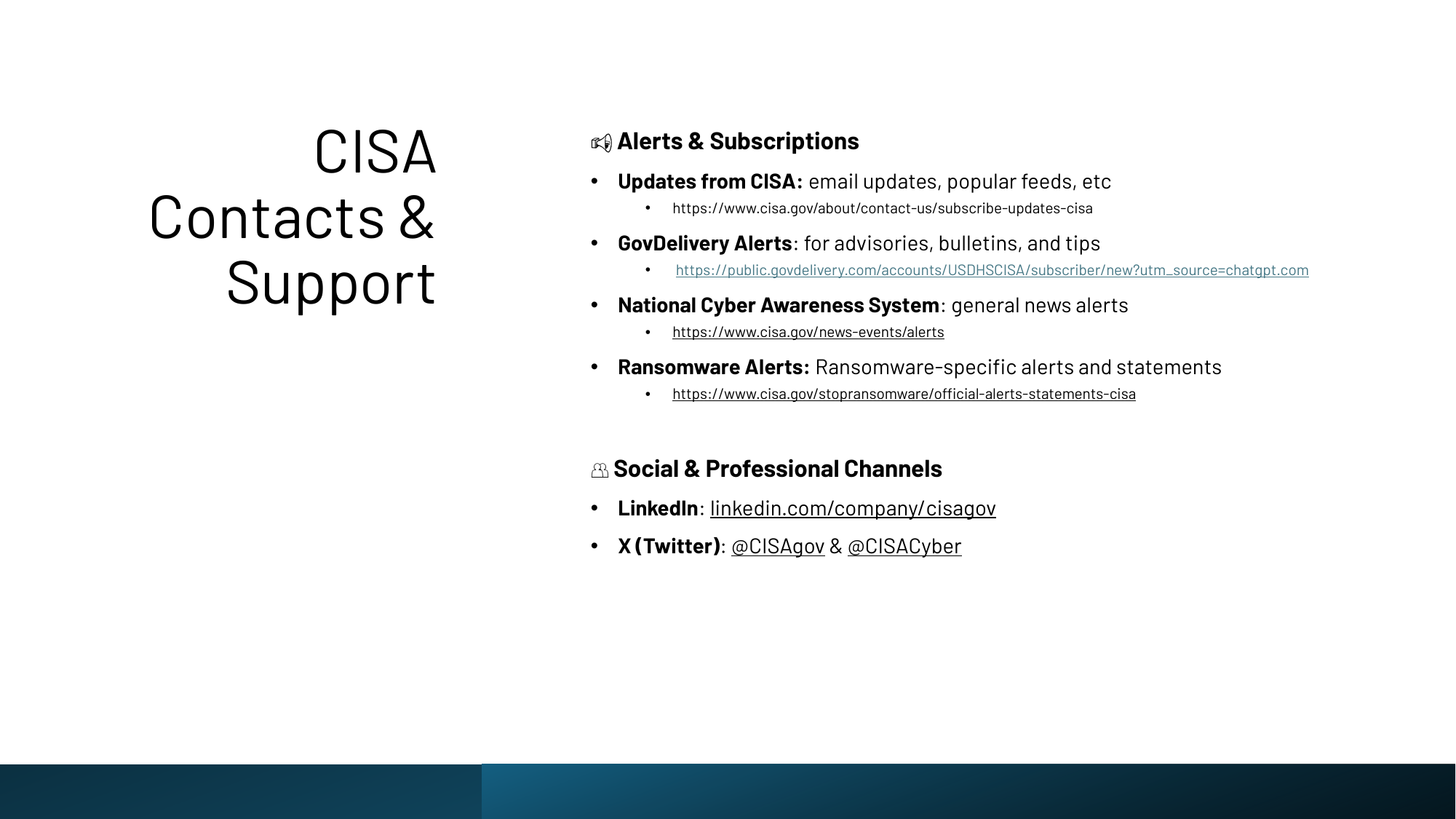

# CISA Contacts & Support
📢 Alerts & Subscriptions
Updates from CISA: email updates, popular feeds, etc
https://www.cisa.gov/about/contact-us/subscribe-updates-cisa
GovDelivery Alerts: for advisories, bulletins, and tips
 https://public.govdelivery.com/accounts/USDHSCISA/subscriber/new?utm_source=chatgpt.com
National Cyber Awareness System: general news alerts
https://www.cisa.gov/news-events/alerts
Ransomware Alerts: Ransomware-specific alerts and statements
https://www.cisa.gov/stopransomware/official-alerts-statements-cisa

👥 Social & Professional Channels
LinkedIn: linkedin.com/company/cisagov
X (Twitter): @CISAgov & @CISACyber